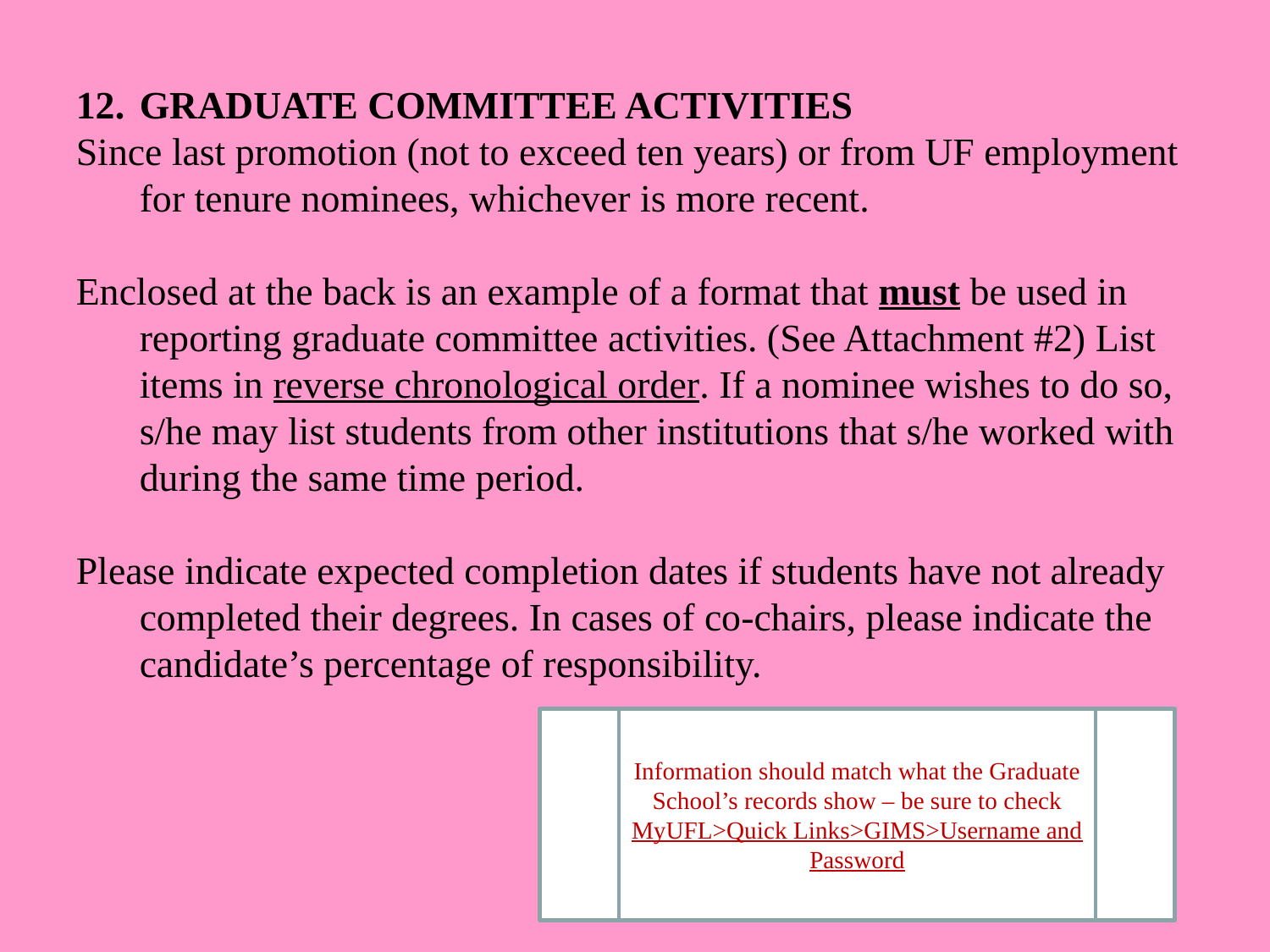

12.	GRADUATE COMMITTEE ACTIVITIES
Since last promotion (not to exceed ten years) or from UF employment for tenure nominees, whichever is more recent.

Enclosed at the back is an example of a format that must be used in reporting graduate committee activities. (See Attachment #2) List items in reverse chronological order. If a nominee wishes to do so, s/he may list students from other institutions that s/he worked with during the same time period.

Please indicate expected completion dates if students have not already completed their degrees. In cases of co-chairs, please indicate the candidate’s percentage of responsibility.
Information should match what the Graduate School’s records show – be sure to check MyUFL>Quick Links>GIMS>Username and Password